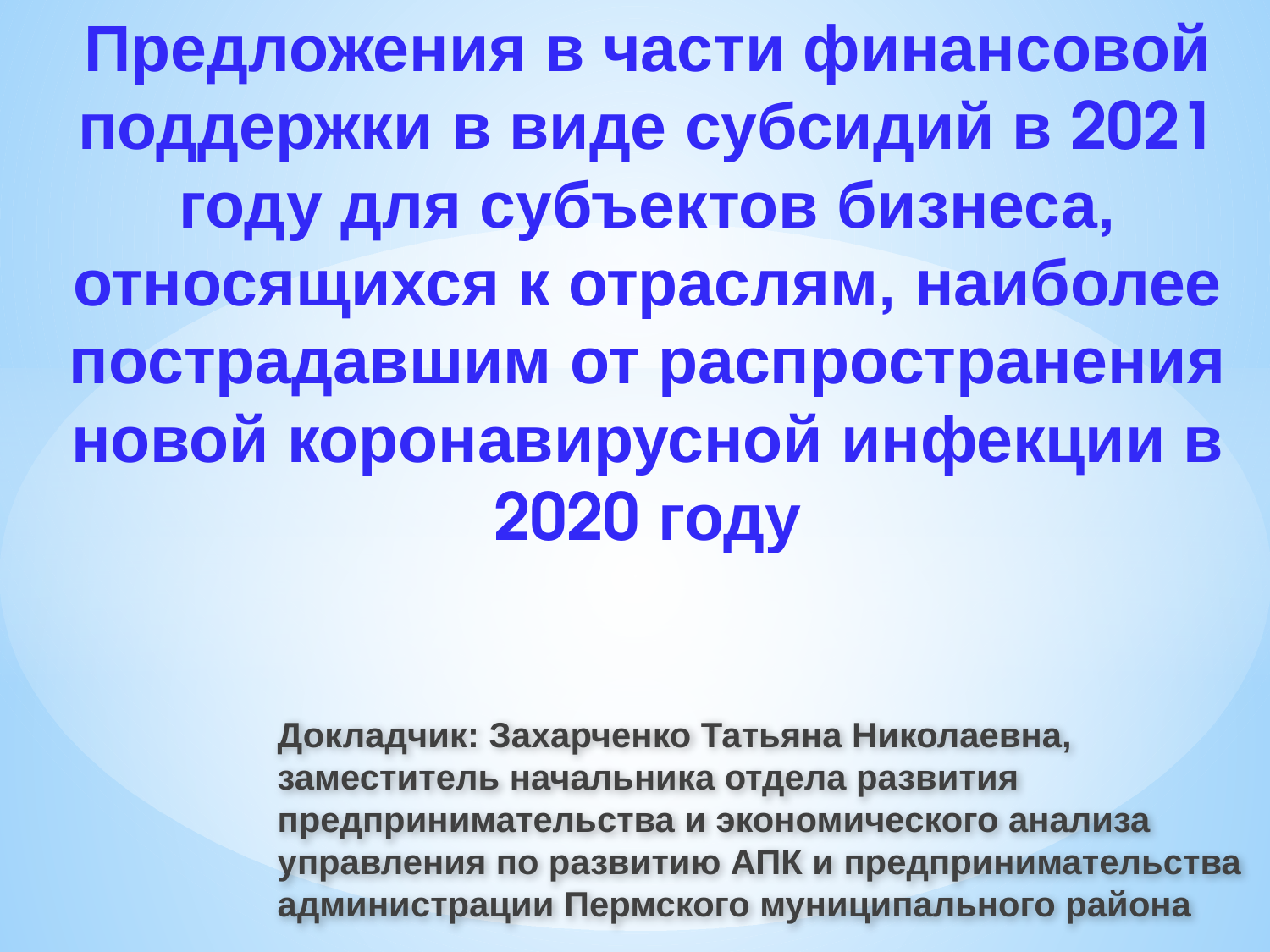

# Предложения в части финансовой поддержки в виде субсидий в 2021 году для субъектов бизнеса, относящихся к отраслям, наиболее пострадавшим от распространения новой коронавирусной инфекции в 2020 году
Докладчик: Захарченко Татьяна Николаевна, заместитель начальника отдела развития предпринимательства и экономического анализа управления по развитию АПК и предпринимательства администрации Пермского муниципального района